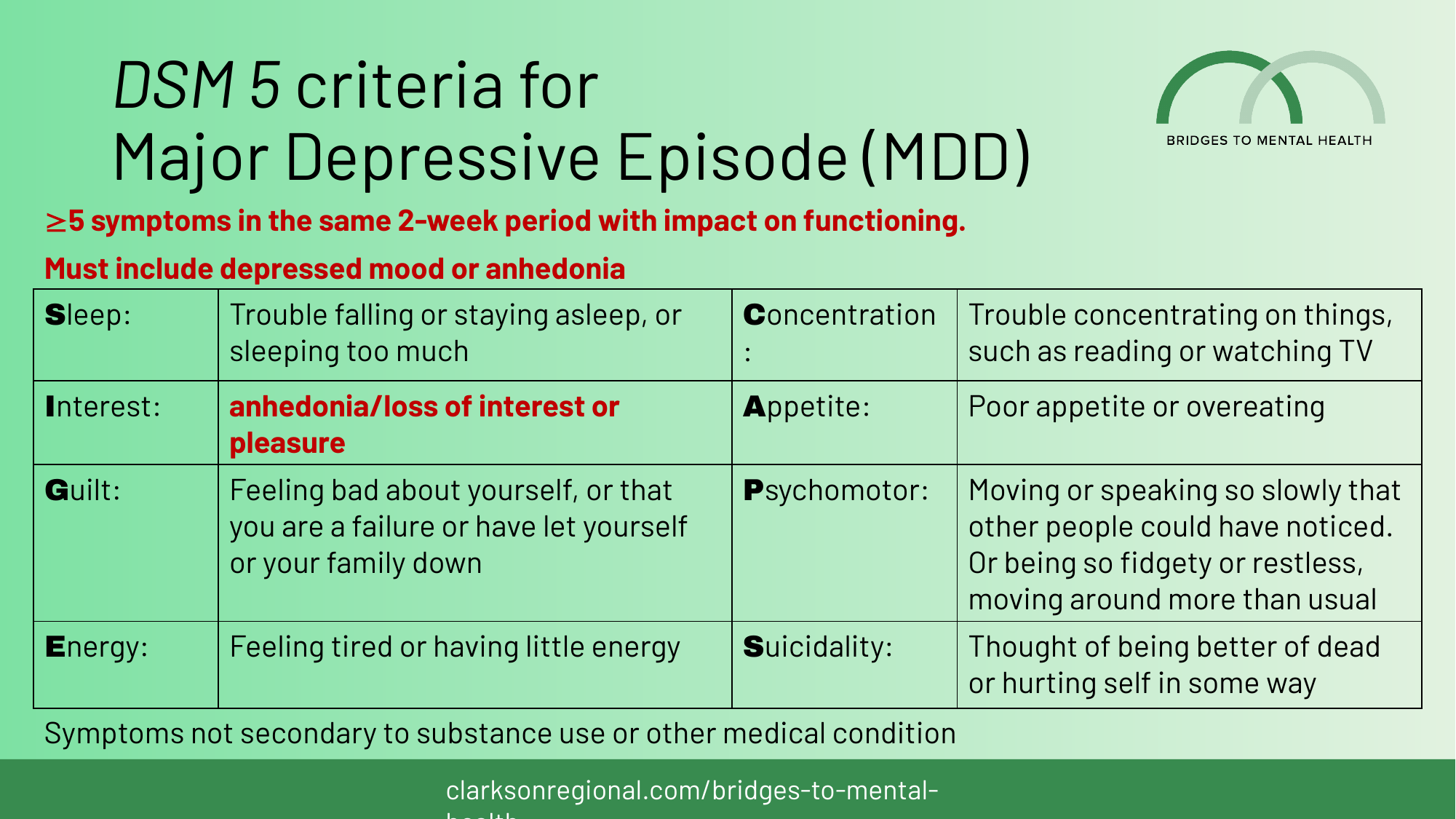

# DSM 5 criteria for Major Depressive Episode (MDD)

≥5 symptoms in the same 2-week period with impact on functioning.
Must include depressed mood or anhedonia
| Sleep: | Trouble falling or staying asleep, or sleeping too much | Concentration: | Trouble concentrating on things, such as reading or watching TV |
| --- | --- | --- | --- |
| Interest: | anhedonia/loss of interest or pleasure | Appetite: | Poor appetite or overeating |
| Guilt: | Feeling bad about yourself, or that you are a failure or have let yourself or your family down | Psychomotor: | Moving or speaking so slowly that other people could have noticed. Or being so fidgety or restless, moving around more than usual |
| Energy: | Feeling tired or having little energy | Suicidality: | Thought of being better of dead or hurting self in some way |
Symptoms not secondary to substance use or other medical condition